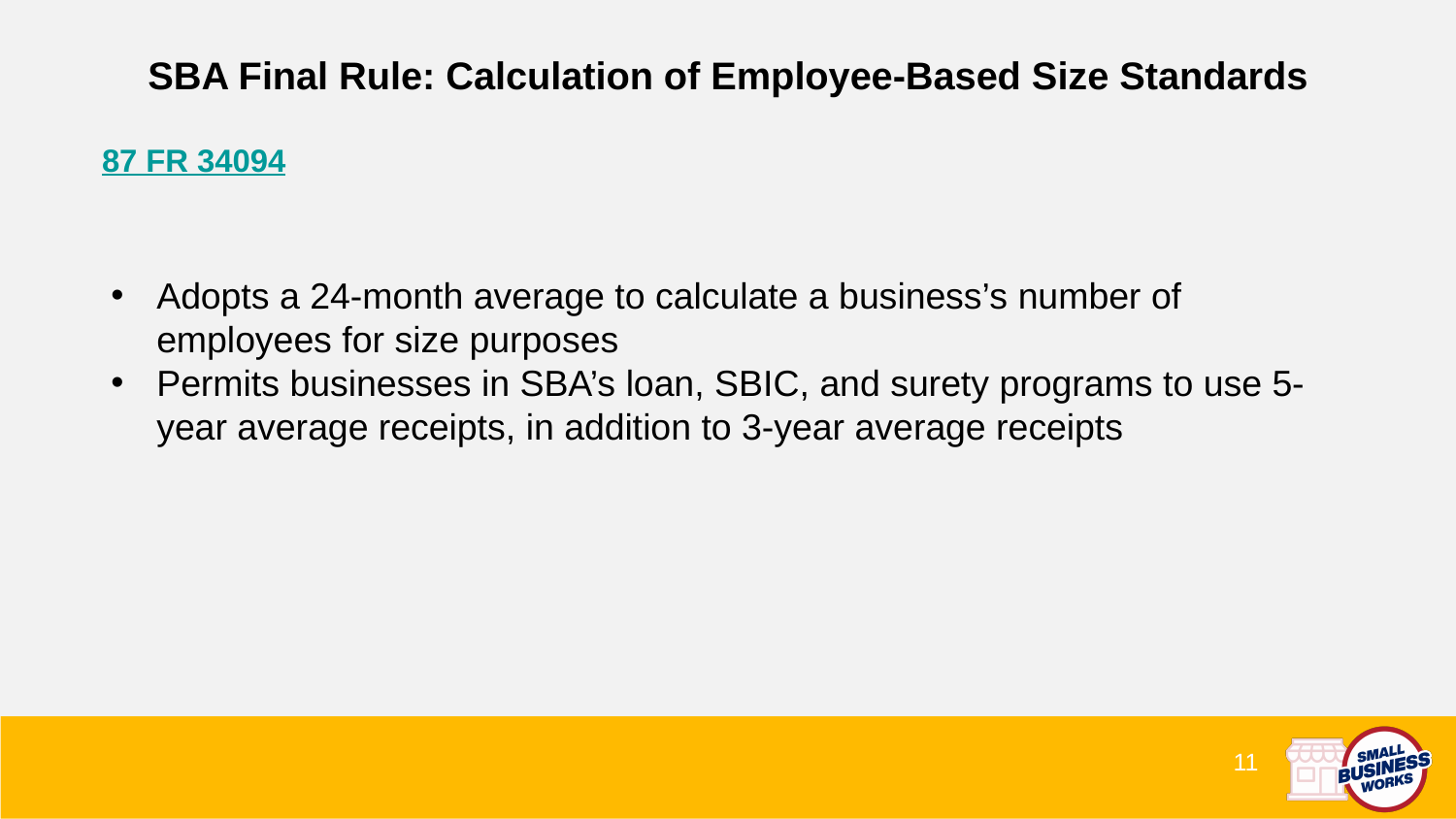

# SBA Final Rule: Calculation of Employee-Based Size Standards
87 FR 34094

Adopts a 24-month average to calculate a business’s number of employees for size purposes
Permits businesses in SBA’s loan, SBIC, and surety programs to use 5-year average receipts, in addition to 3-year average receipts
11